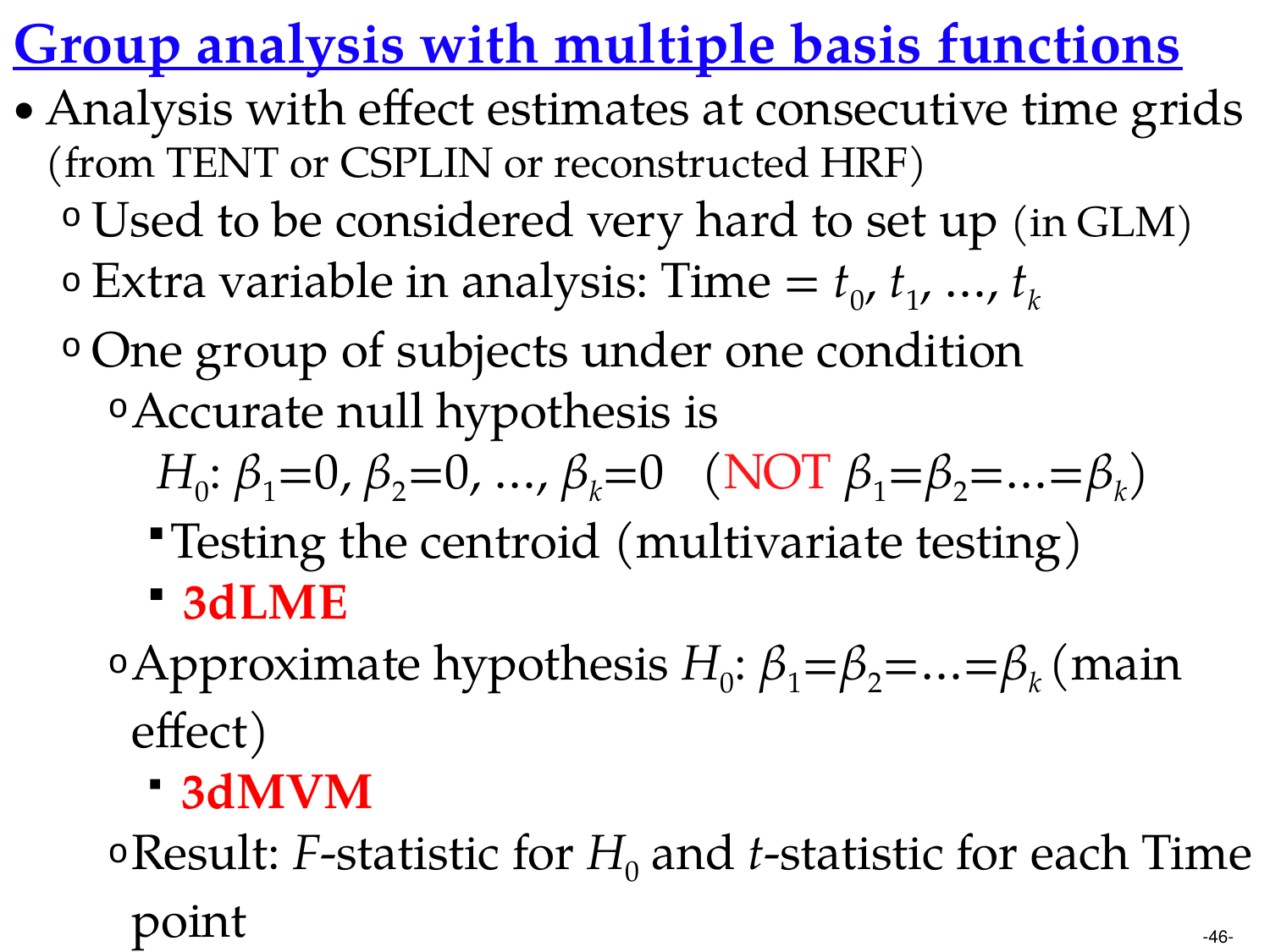

Group analysis with multiple basis functions
Analysis with effect estimates at consecutive time grids (from TENT or CSPLIN or reconstructed HRF)
Used to be considered very hard to set up (in GLM)
Extra variable in analysis: Time = t0, t1, …, tk
One group of subjects under one condition
Accurate null hypothesis is
    H0: β1=0, β2=0, …, βk=0   (NOT β1=β2=…=βk)
Testing the centroid (multivariate testing)
 3dLME
Approximate hypothesis H0: β1=β2=…=βk (main effect)
 3dMVM
Result: F-statistic for H0 and t-statistic for each Time point